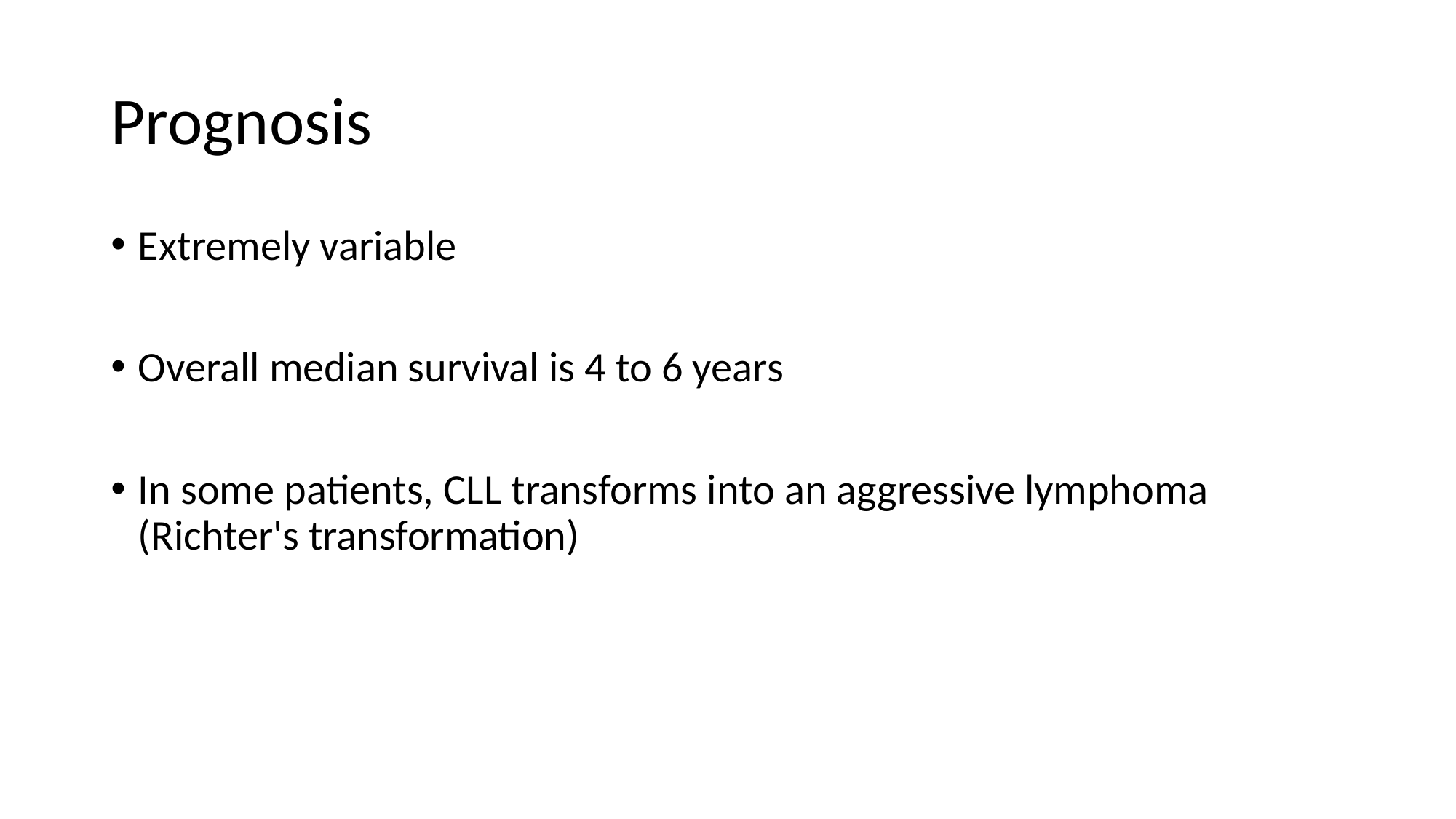

# Prognosis
Extremely variable

Overall median survival is 4 to 6 years

In some patients, CLL transforms into an aggressive lymphoma (Richter's transformation)